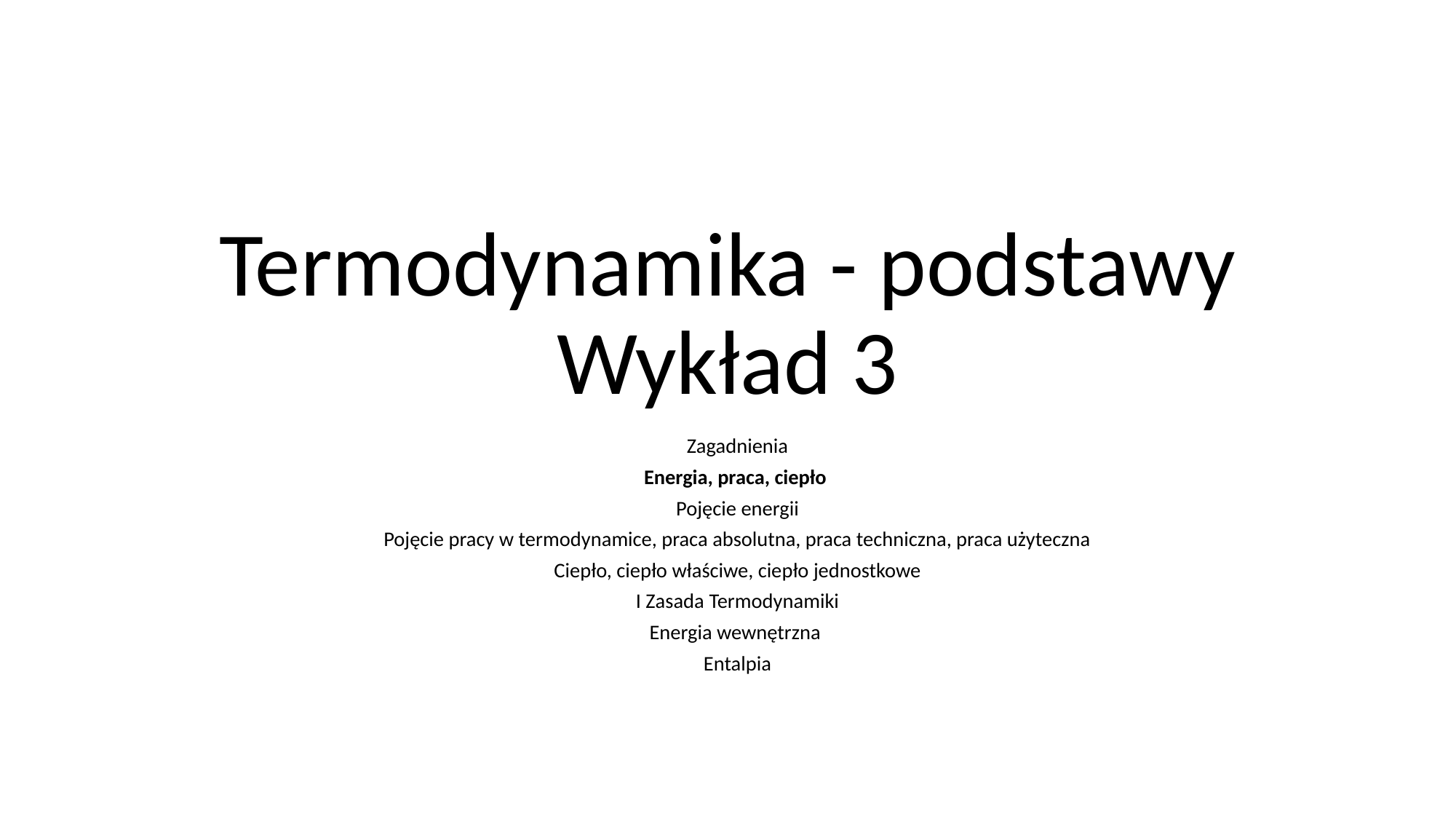

# Termodynamika - podstawy Wykład 3
Zagadnienia
Energia, praca, ciepło
Pojęcie energii
Pojęcie pracy w termodynamice, praca absolutna, praca techniczna, praca użyteczna
Ciepło, ciepło właściwe, ciepło jednostkowe
I Zasada Termodynamiki
Energia wewnętrzna
Entalpia